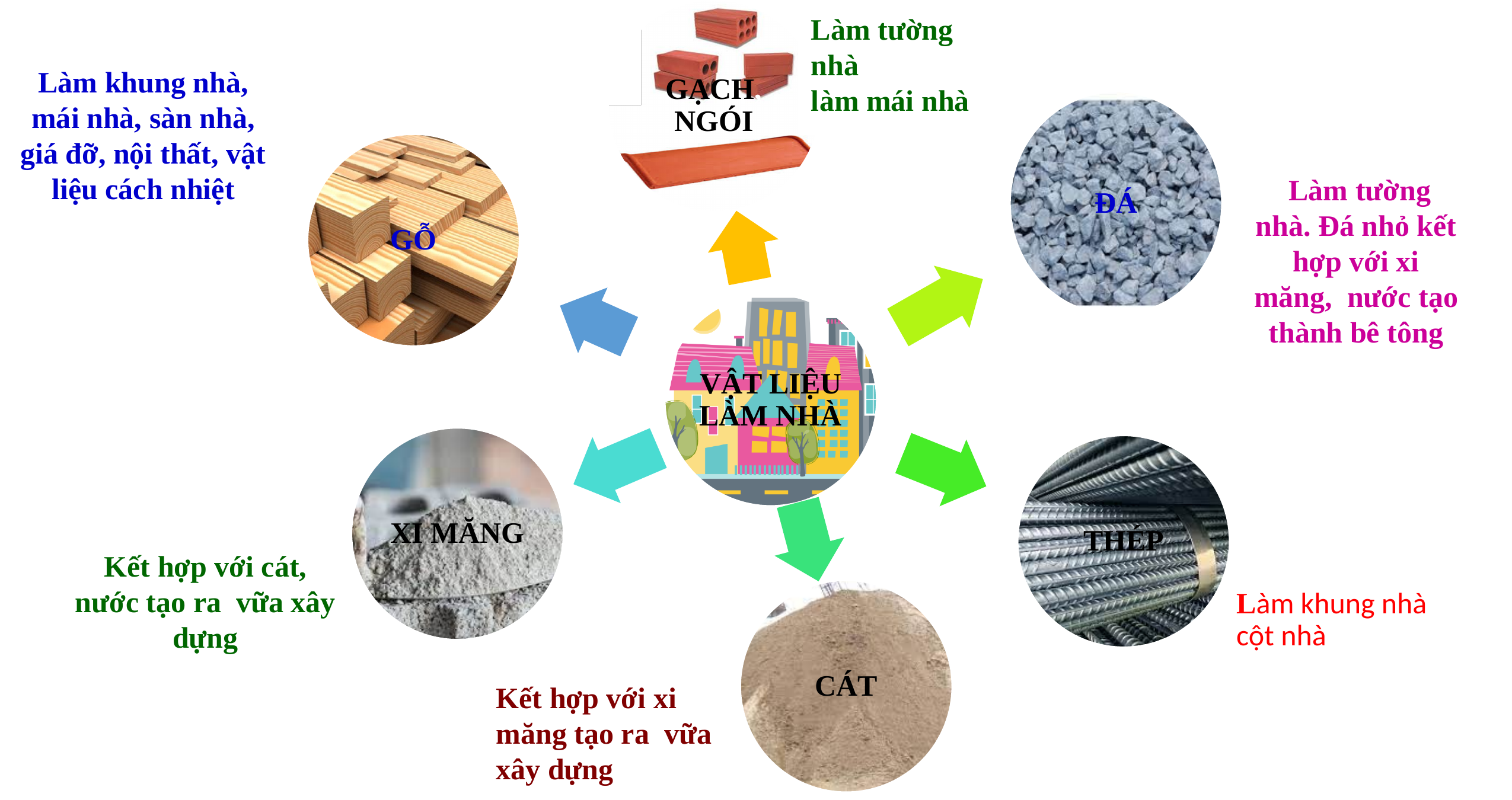

VẬT LIỆU LÀM NHÀ

GẠCH, NGÓI

ĐÁ

THÉP

CÁT

XI MĂNG

GỖ
Làm khung nhà, mái nhà, sàn nhà, giá đỡ, nội thất, vật liệu cách nhiệt
Làm tường nhà
làm mái nhà

 Làm tường nhà. Đá nhỏ kết hợp với xi măng,  nước tạo thành bê tông
Kết hợp với cát, nước tạo ra  vữa xây dựng
Làm khung nhà
cột nhà
Kết hợp với xi măng tạo ra  vữa xây dựng